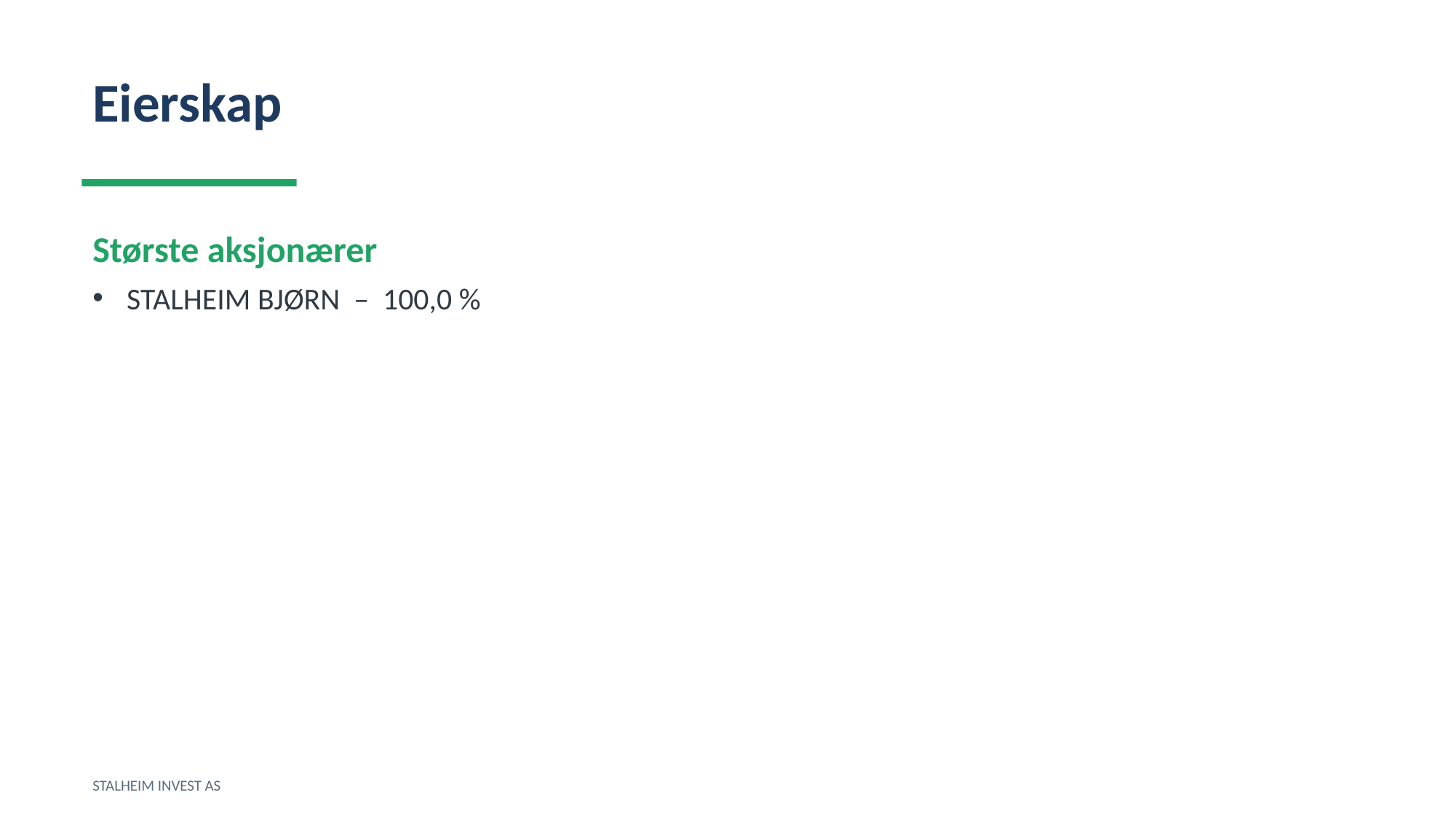

Eierskap

Største aksjonærer
STALHEIM BJØRN  –  100,0 %
STALHEIM INVEST AS